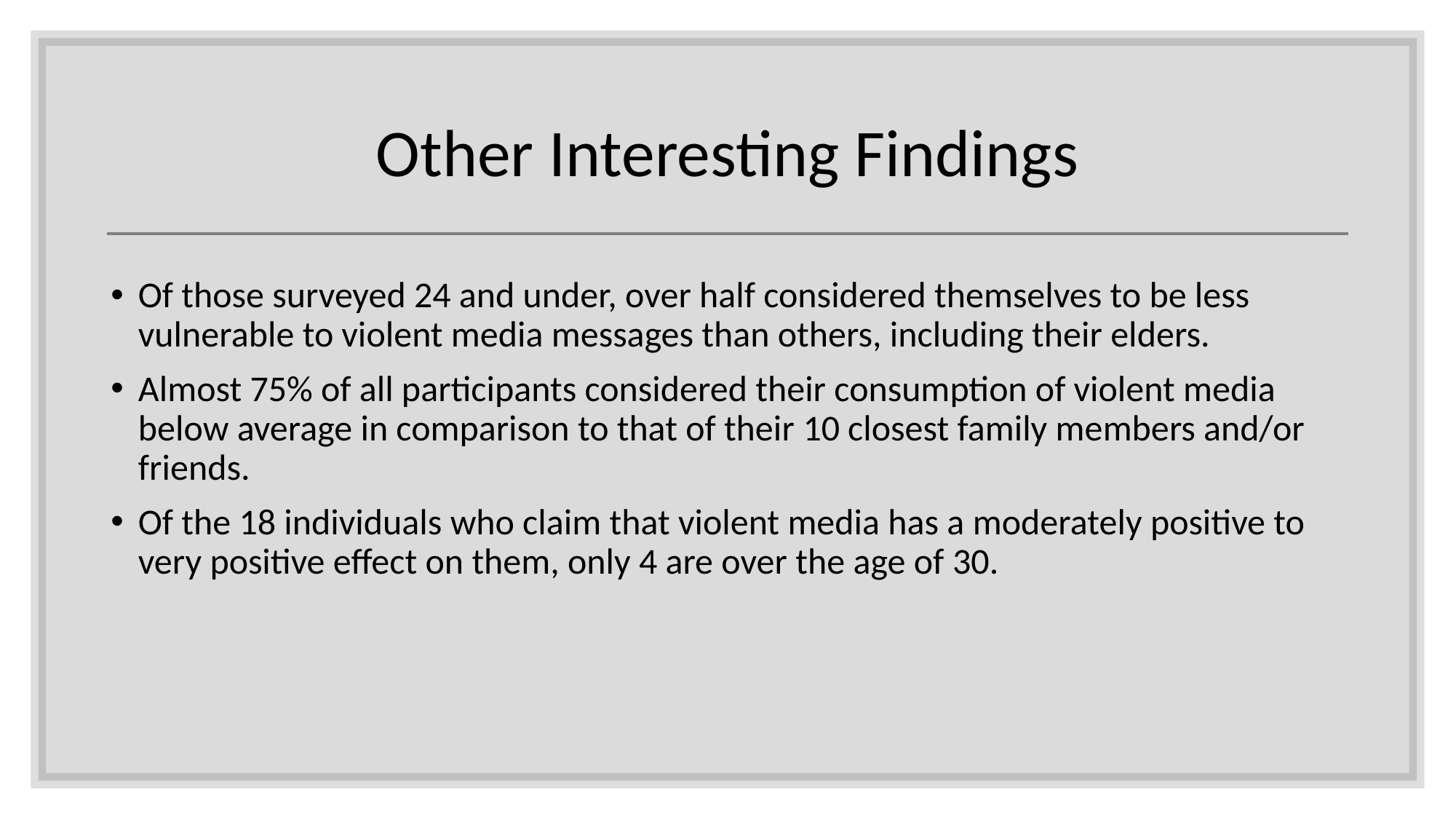

# Other Interesting Findings
Of those surveyed 24 and under, over half considered themselves to be less vulnerable to violent media messages than others, including their elders.
Almost 75% of all participants considered their consumption of violent media below average in comparison to that of their 10 closest family members and/or friends.
Of the 18 individuals who claim that violent media has a moderately positive to very positive effect on them, only 4 are over the age of 30.